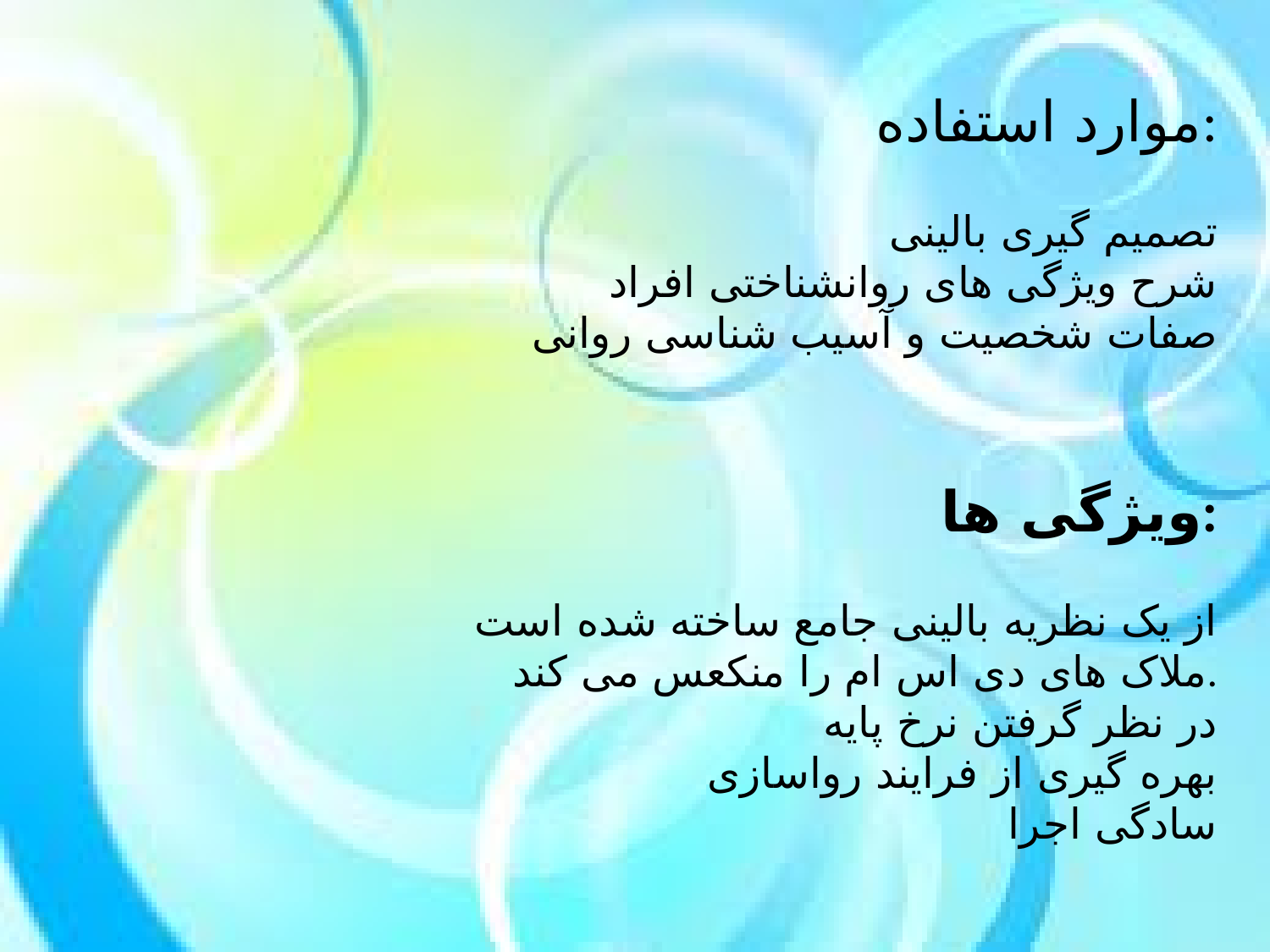

موارد استفاده:

تصمیم گیری بالینی
شرح ویژگی های روانشناختی افراد
صفات شخصیت و آسیب شناسی روانی

ویژگی ها:

از یک نظریه بالینی جامع ساخته شده است
ملاک های دی اس ام را منکعس می کند.
در نظر گرفتن نرخ پایه
بهره گیری از فرایند رواسازی
سادگی اجرا